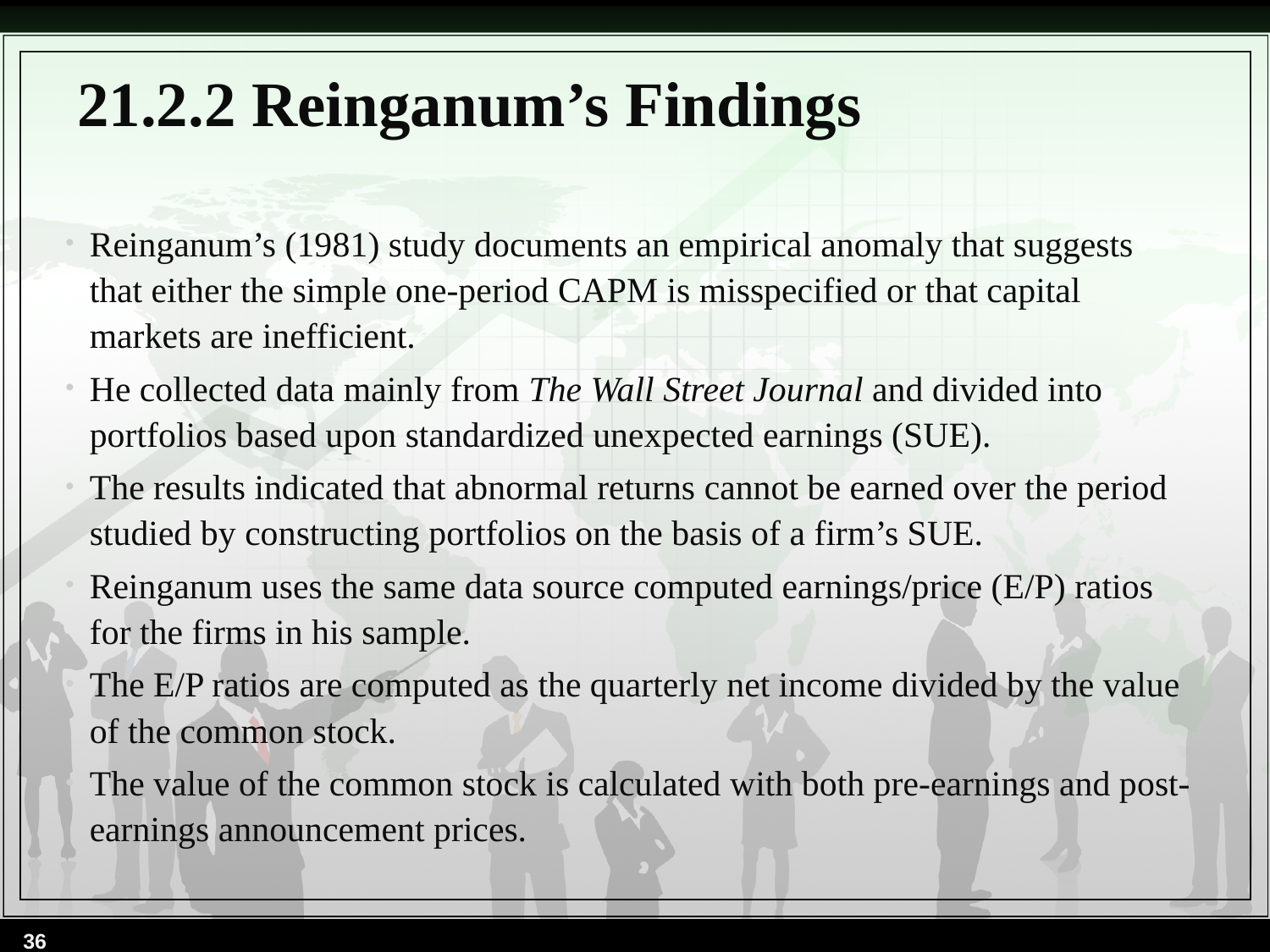

# 21.2.2 Reinganum’s Findings
Reinganum’s (1981) study documents an empirical anomaly that suggests that either the simple one-period CAPM is misspecified or that capital markets are inefficient.
He collected data mainly from The Wall Street Journal and divided into portfolios based upon standardized unexpected earnings (SUE).
The results indicated that abnormal returns cannot be earned over the period studied by constructing portfolios on the basis of a firm’s SUE.
Reinganum uses the same data source computed earnings/price (E/P) ratios for the firms in his sample.
The E/P ratios are computed as the quarterly net income divided by the value of the common stock.
The value of the common stock is calculated with both pre-earnings and post-earnings announcement prices.
36